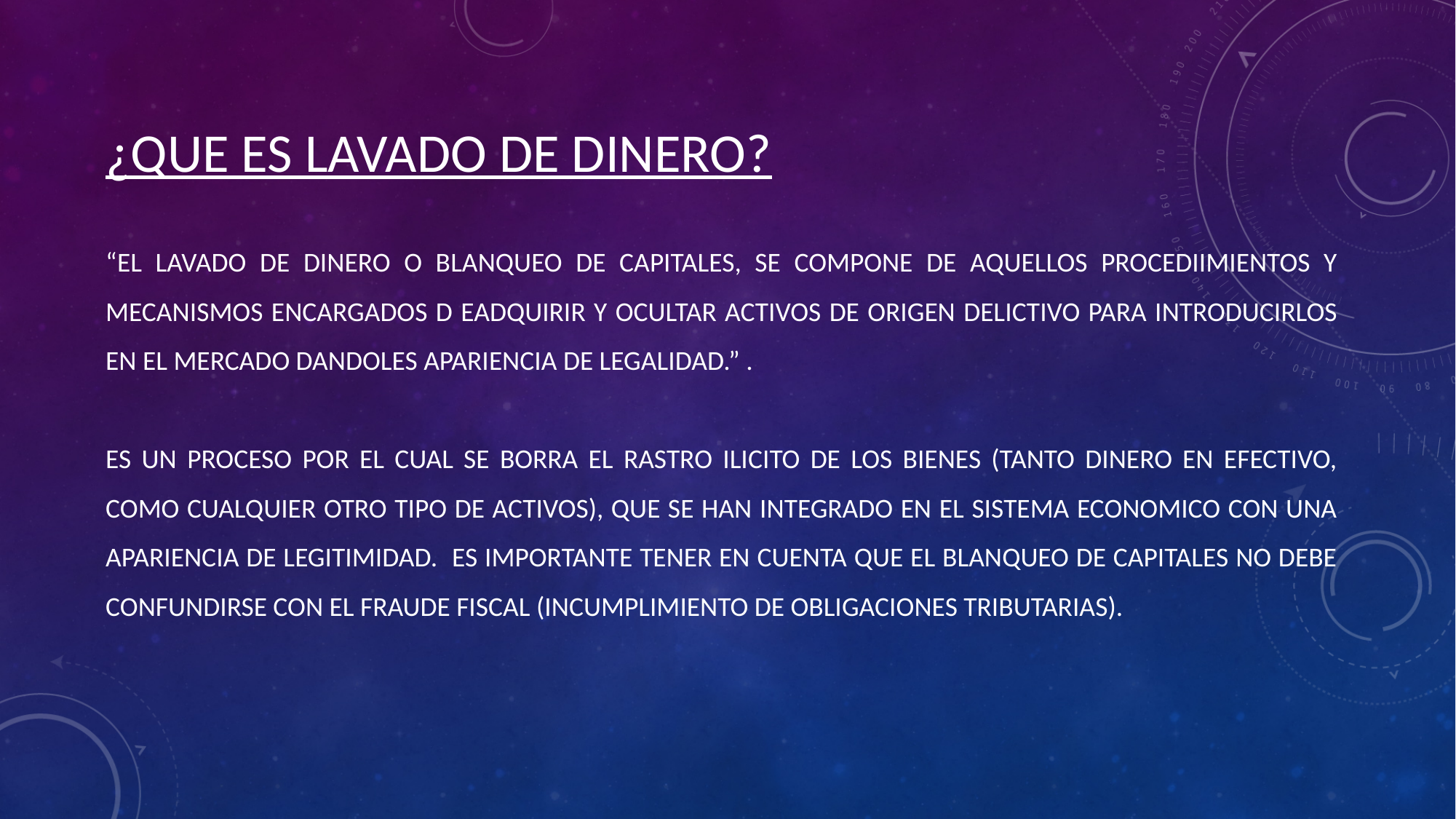

¿QUE ES LAVADO DE DINERO?

“EL LAVADO DE DINERO O BLANQUEO DE CAPITALES, SE COMPONE DE AQUELLOS PROCEDIIMIENTOS Y MECANISMOS ENCARGADOS D EADQUIRIR Y OCULTAR ACTIVOS DE ORIGEN DELICTIVO PARA INTRODUCIRLOS EN EL MERCADO DANDOLES APARIENCIA DE LEGALIDAD.” .

ES UN PROCESO POR EL CUAL SE BORRA EL RASTRO ILICITO DE LOS BIENES (TANTO DINERO EN EFECTIVO, COMO CUALQUIER OTRO TIPO DE ACTIVOS), QUE SE HAN INTEGRADO EN EL SISTEMA ECONOMICO CON UNA APARIENCIA DE LEGITIMIDAD.  ES IMPORTANTE TENER EN CUENTA QUE EL BLANQUEO DE CAPITALES NO DEBE CONFUNDIRSE CON EL FRAUDE FISCAL (INCUMPLIMIENTO DE OBLIGACIONES TRIBUTARIAS).